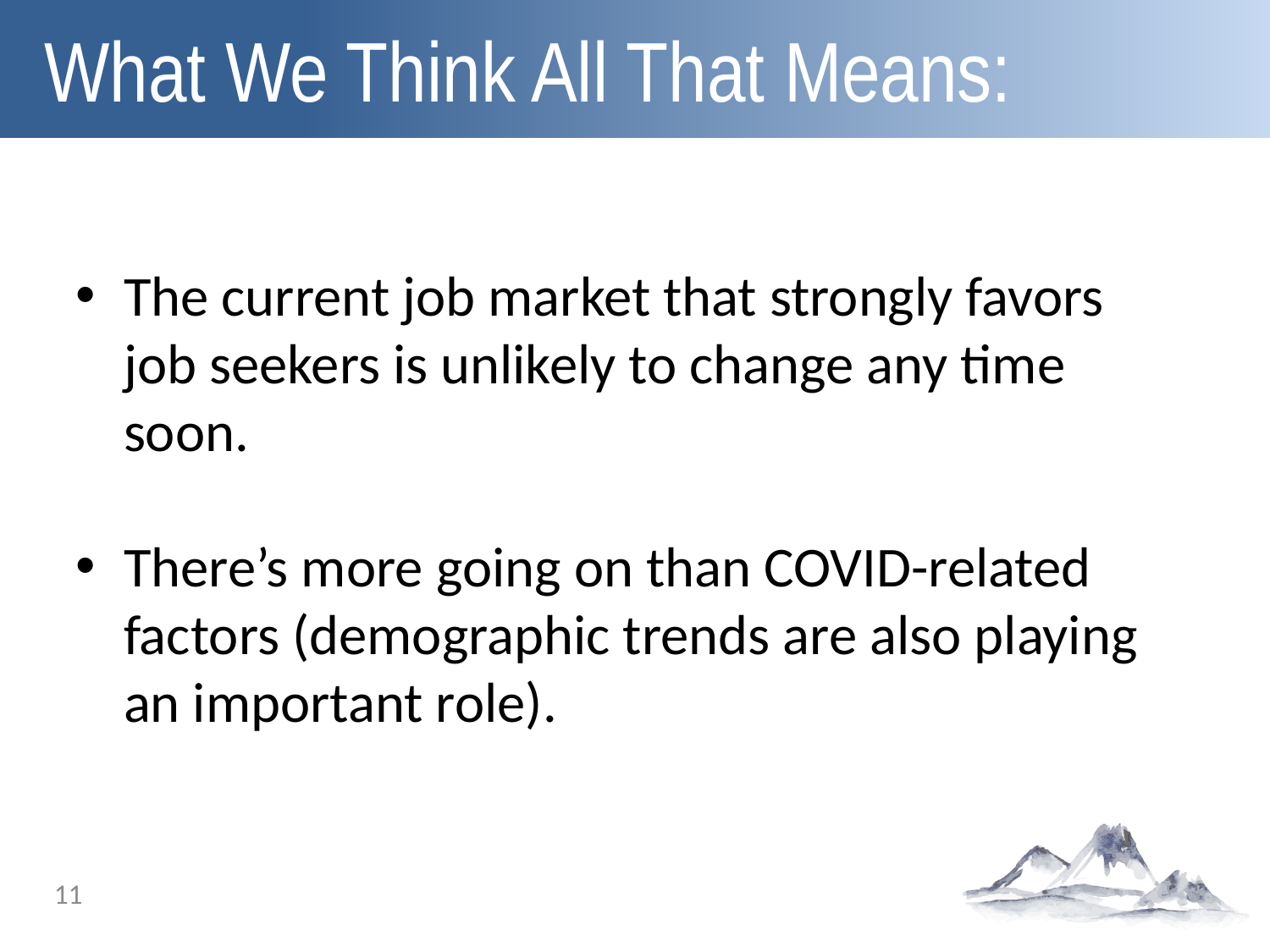

What We Think All That Means:
The current job market that strongly favors job seekers is unlikely to change any time soon.

There’s more going on than COVID-related factors (demographic trends are also playing an important role).

11